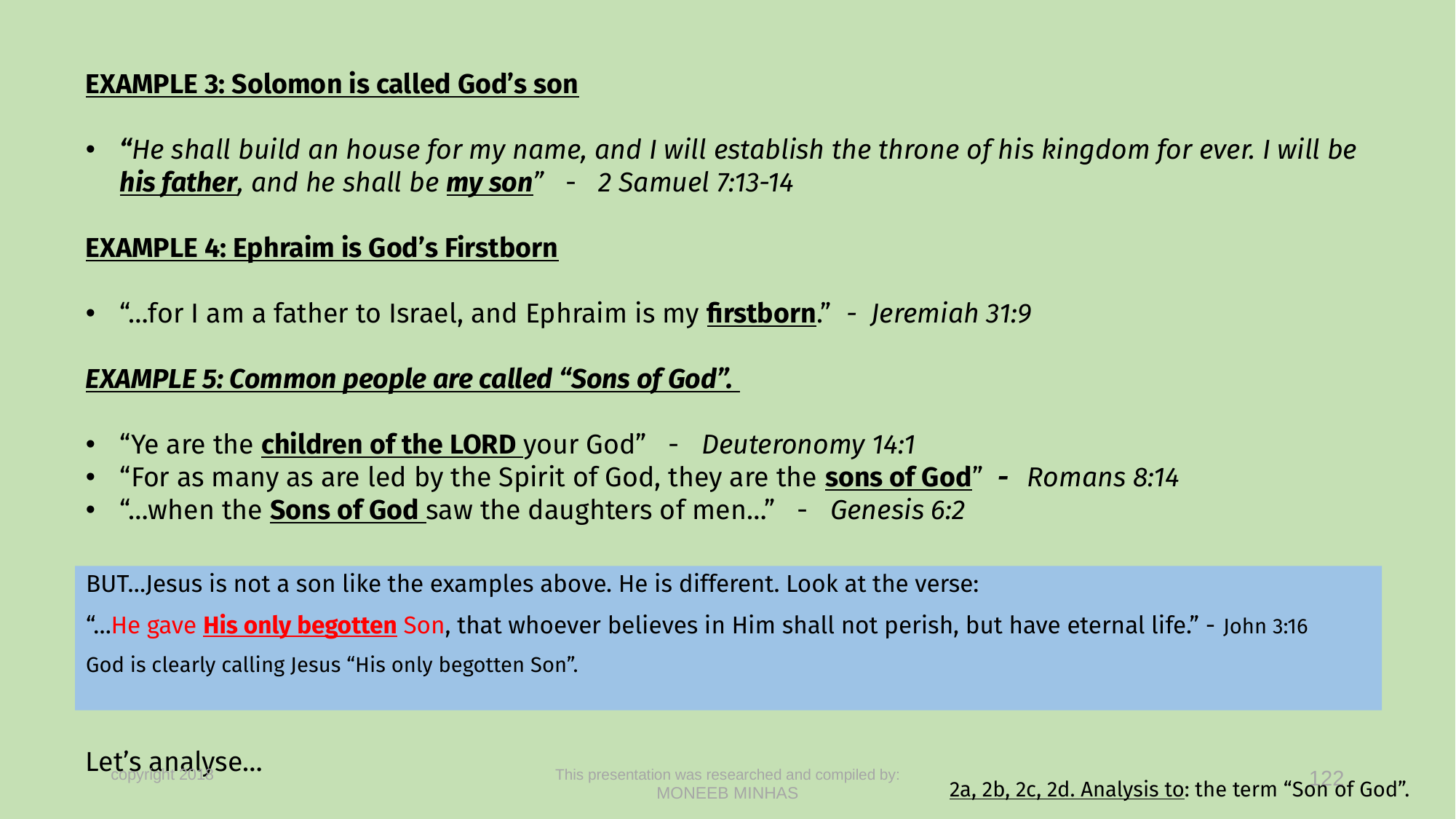

EXAMPLE 3: Solomon is called God’s son

“He shall build an house for my name, and I will establish the throne of his kingdom for ever. I will be his father, and he shall be my son”   -   2 Samuel 7:13-14

EXAMPLE 4: Ephraim is God’s Firstborn

“…for I am a father to Israel, and Ephraim is my firstborn.”  -  Jeremiah 31:9

EXAMPLE 5: Common people are called “Sons of God”.

“Ye are the children of the LORD your God”   -   Deuteronomy 14:1
“For as many as are led by the Spirit of God, they are the sons of God”  -   Romans 8:14
“…when the Sons of God saw the daughters of men…”   -   Genesis 6:2

BUT…Jesus is not a son like the examples above. He is different. Look at the verse:
“…He gave His only begotten Son, that whoever believes in Him shall not perish, but have eternal life.” - John 3:16
God is clearly calling Jesus “His only begotten Son”.

Let’s analyse…
copyright 2018
This presentation was researched and compiled by:
MONEEB MINHAS

122
2a, 2b, 2c, 2d. Analysis to: the term “Son of God”.